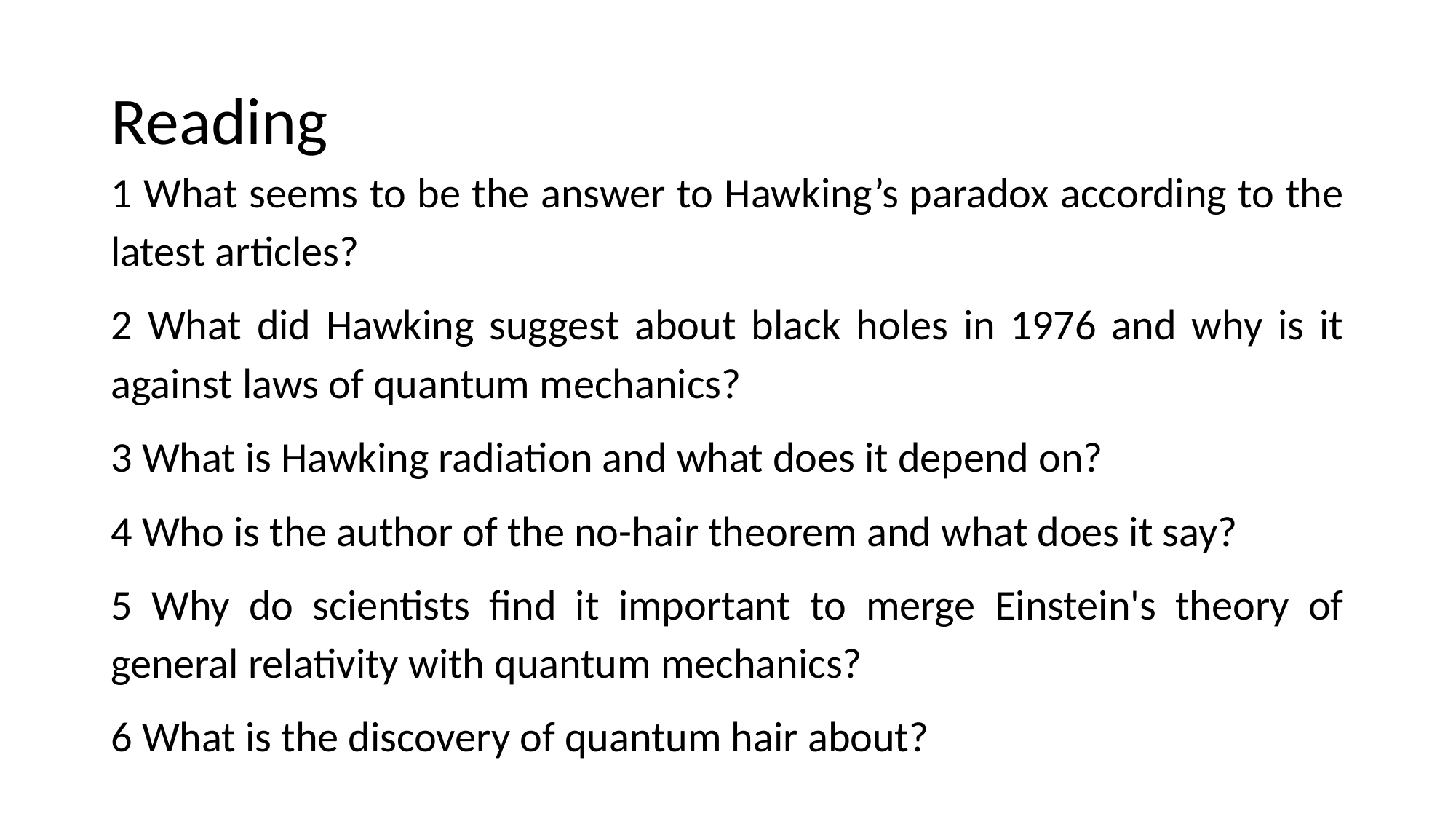

# Reading
1 What seems to be the answer to Hawking’s paradox according to the latest articles?
2 What did Hawking suggest about black holes in 1976 and why is it against laws of quantum mechanics?
3 What is Hawking radiation and what does it depend on?
4 Who is the author of the no-hair theorem and what does it say?
5 Why do scientists find it important to merge Einstein's theory of general relativity with quantum mechanics?
6 What is the discovery of quantum hair about?